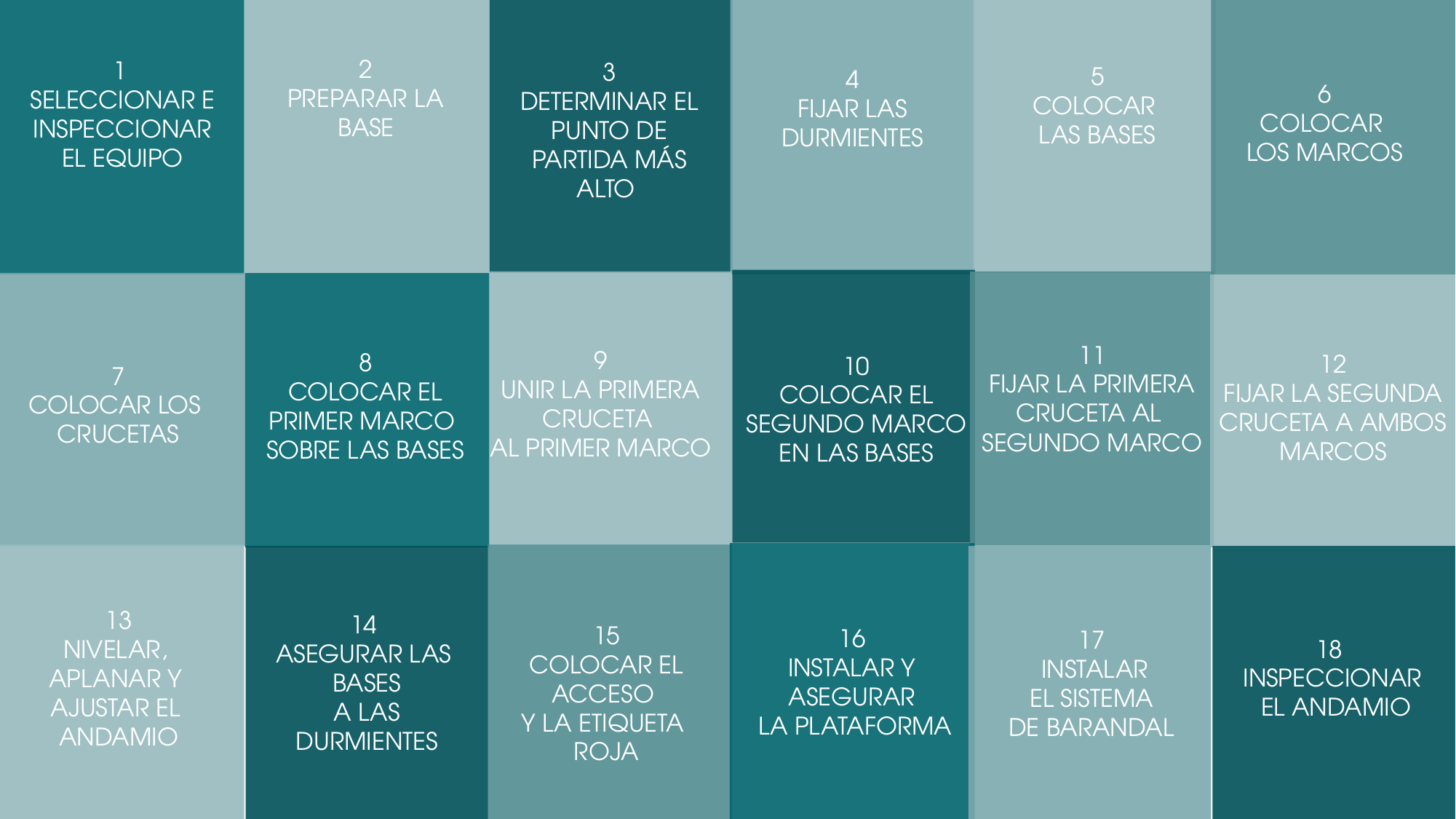

1
Seleccionar e inspeccionar el equipo

2
Preparar la base

3
Determinar el punto de partida más alto

4
Fijar las durmientes

5
Colocar
las bases

6
Colocar
los marcos

10
Colocar el segundo marco en las bases

9
Unir la primera cruceta
AL primer marco

11
Fijar la primera cruceta al
segundo marco

7
Colocar los
crucetas

8
Colocar el
primer marco
sobre las bases

12
Fijar la segunda cruceta a ambos marcos

16
 Instalar y
asegurar
 la plataforma

13
Nivelar,
aplanar y
ajustar el
andamio

15
 Colocar el
acceso
y la etiqueta
roja

14
Asegurar las
bases
 a las
durmientes

17
 Instalar
 el sistema
de barandal

18
Inspeccionar
 el andamio

Poderoso
Adecuado para todas las categorías de negocios y presentaciones personales